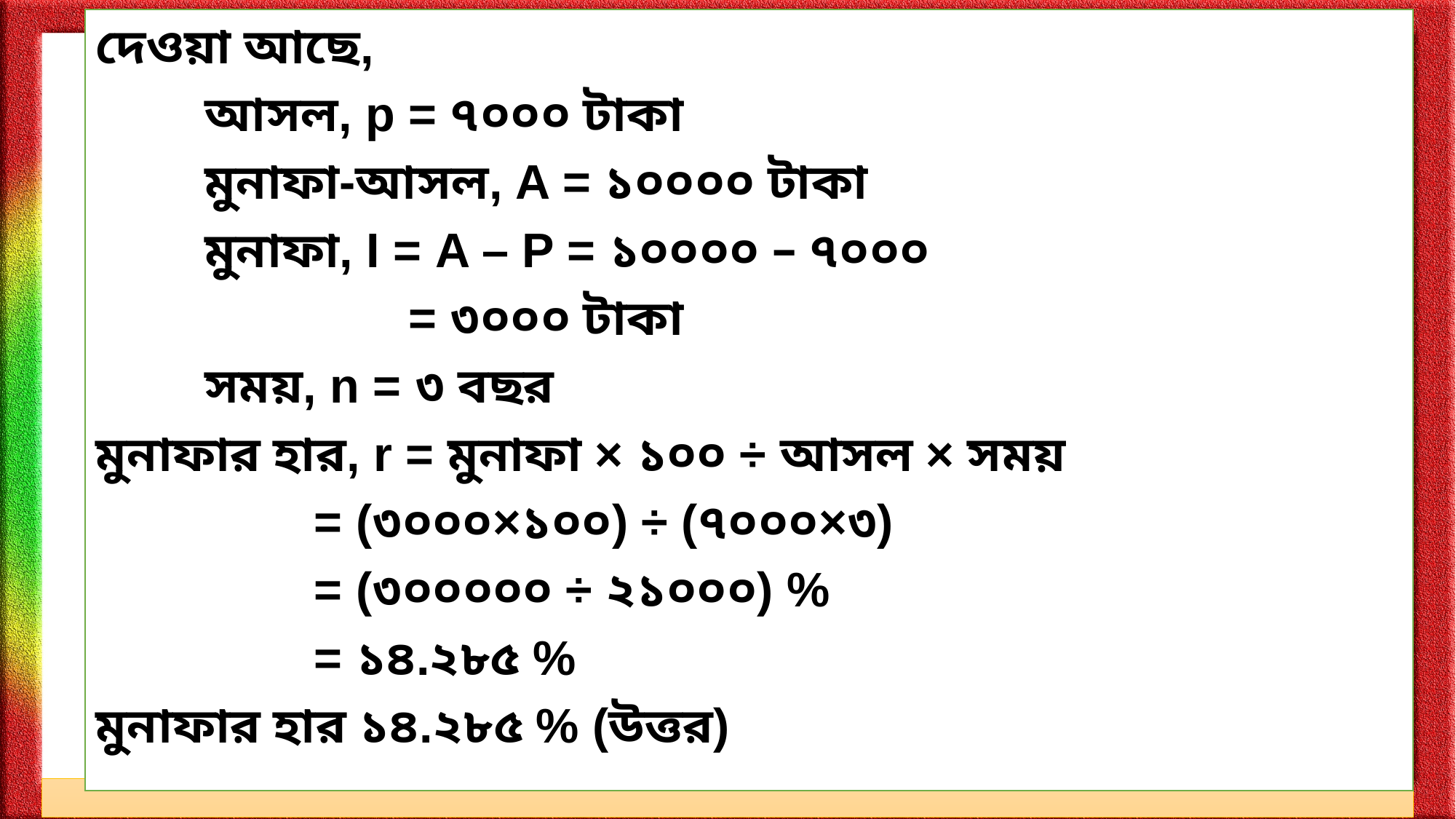

দেওয়া আছে,
	আসল, p = ৭০০০ টাকা
	মুনাফা-আসল, A = ১০০০০ টাকা
	মুনাফা, I = A – P = ১০০০০ – ৭০০০
		       = ৩০০০ টাকা
	সময়, n = ৩ বছর
মুনাফার হার, r = মুনাফা × ১০০ ÷ আসল × সময়
		= (৩০০০×১০০) ÷ (৭০০০×৩)
		= (৩০০০০০ ÷ ২১০০০) %
		= ১৪.২৮৫ %
মুনাফার হার ১৪.২৮৫ % (উত্তর)